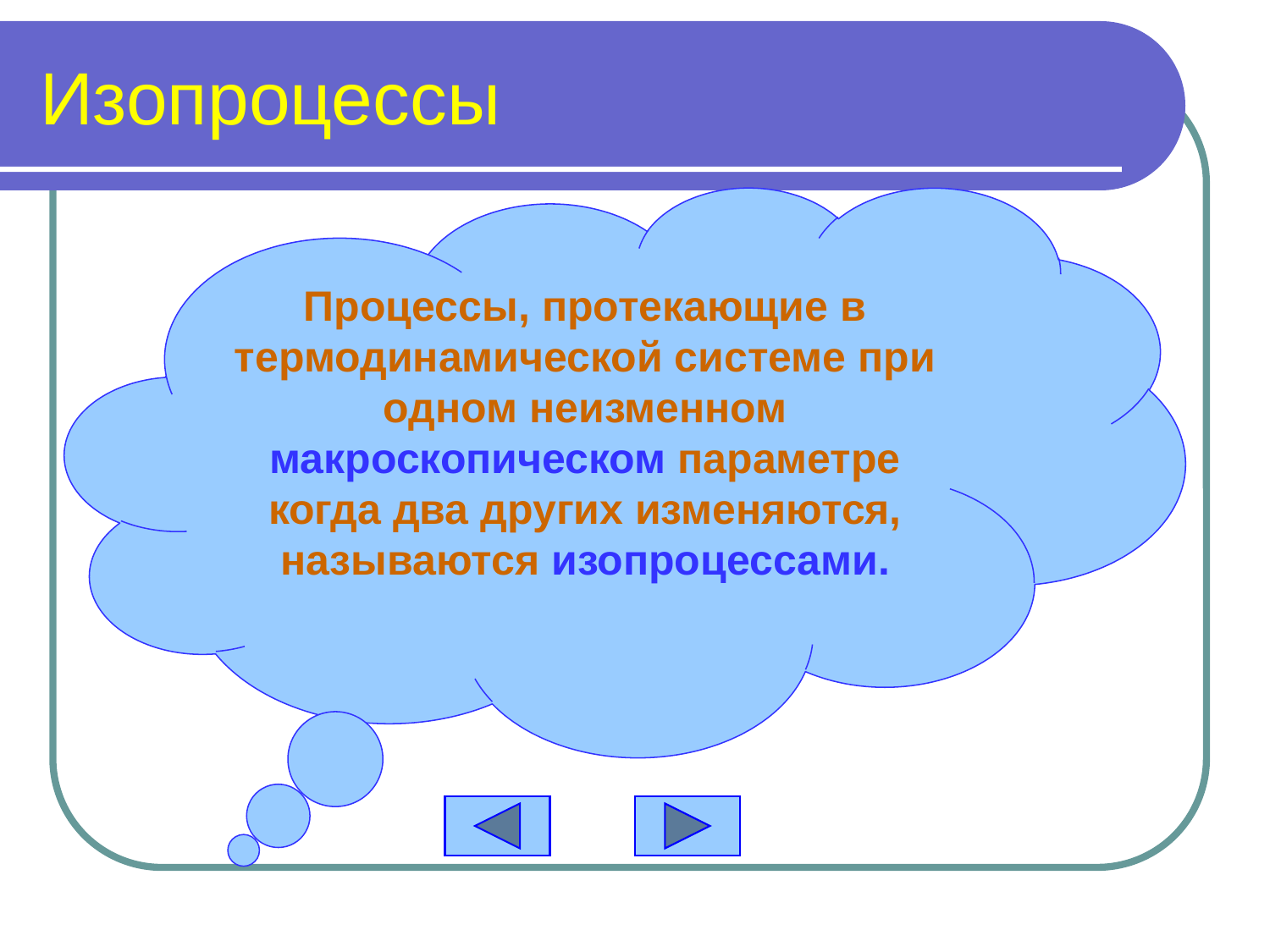

# Изопроцессы
Процессы, протекающие в термодинамической системе при одном неизменном макроскопическом параметре когда два других изменяются, называются изопроцессами.